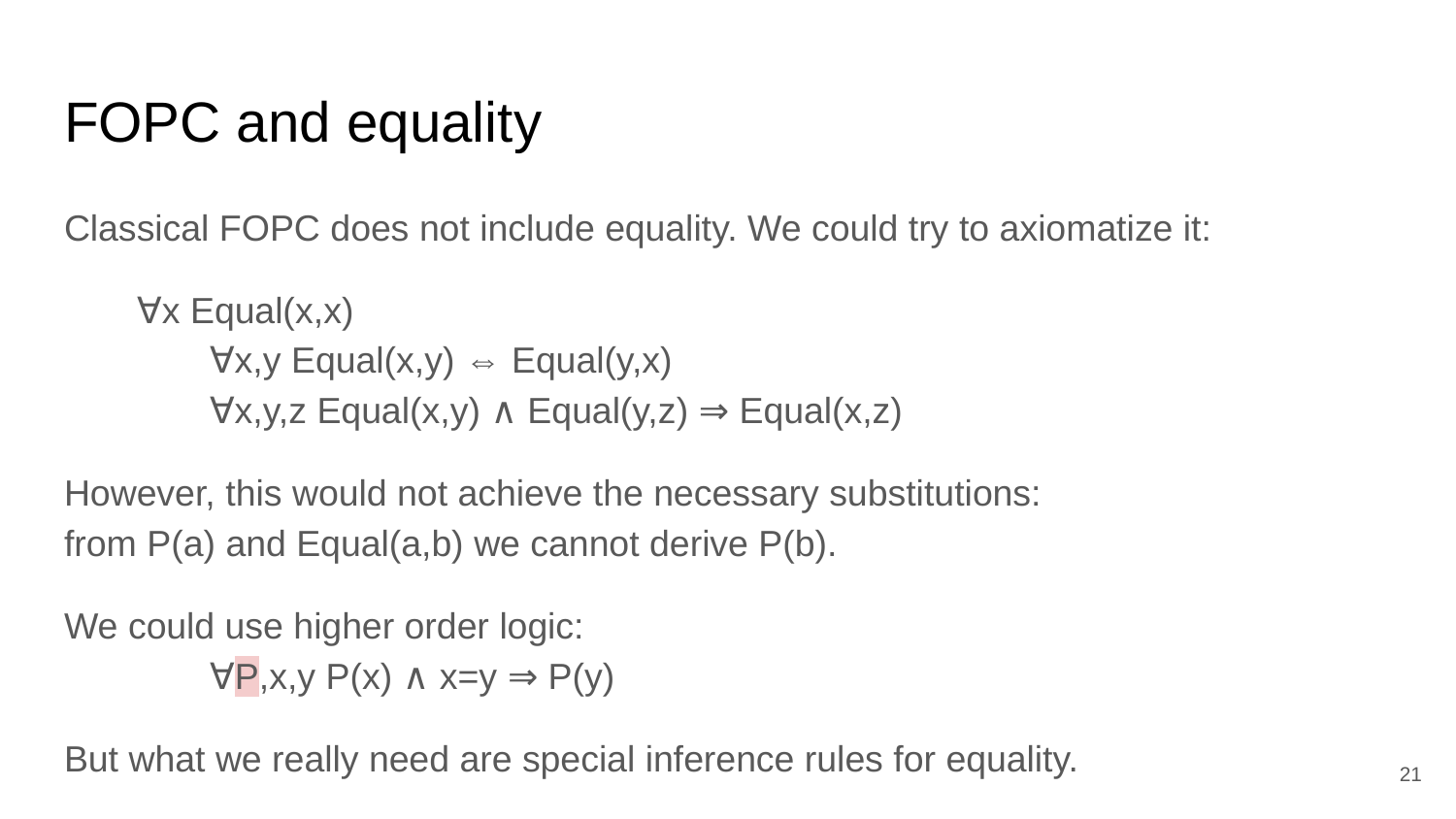

# FOPC and equality
Classical FOPC does not include equality. We could try to axiomatize it:
∀x Equal(x,x)
	∀x,y Equal(x,y) ⇔ Equal(y,x)
	∀x,y,z Equal(x,y) ∧ Equal(y,z) ⇒ Equal(x,z)
However, this would not achieve the necessary substitutions:
from P(a) and Equal(a,b) we cannot derive P(b).
We could use higher order logic:
	∀P,x,y P(x) ∧ x=y ⇒ P(y)
But what we really need are special inference rules for equality.
21